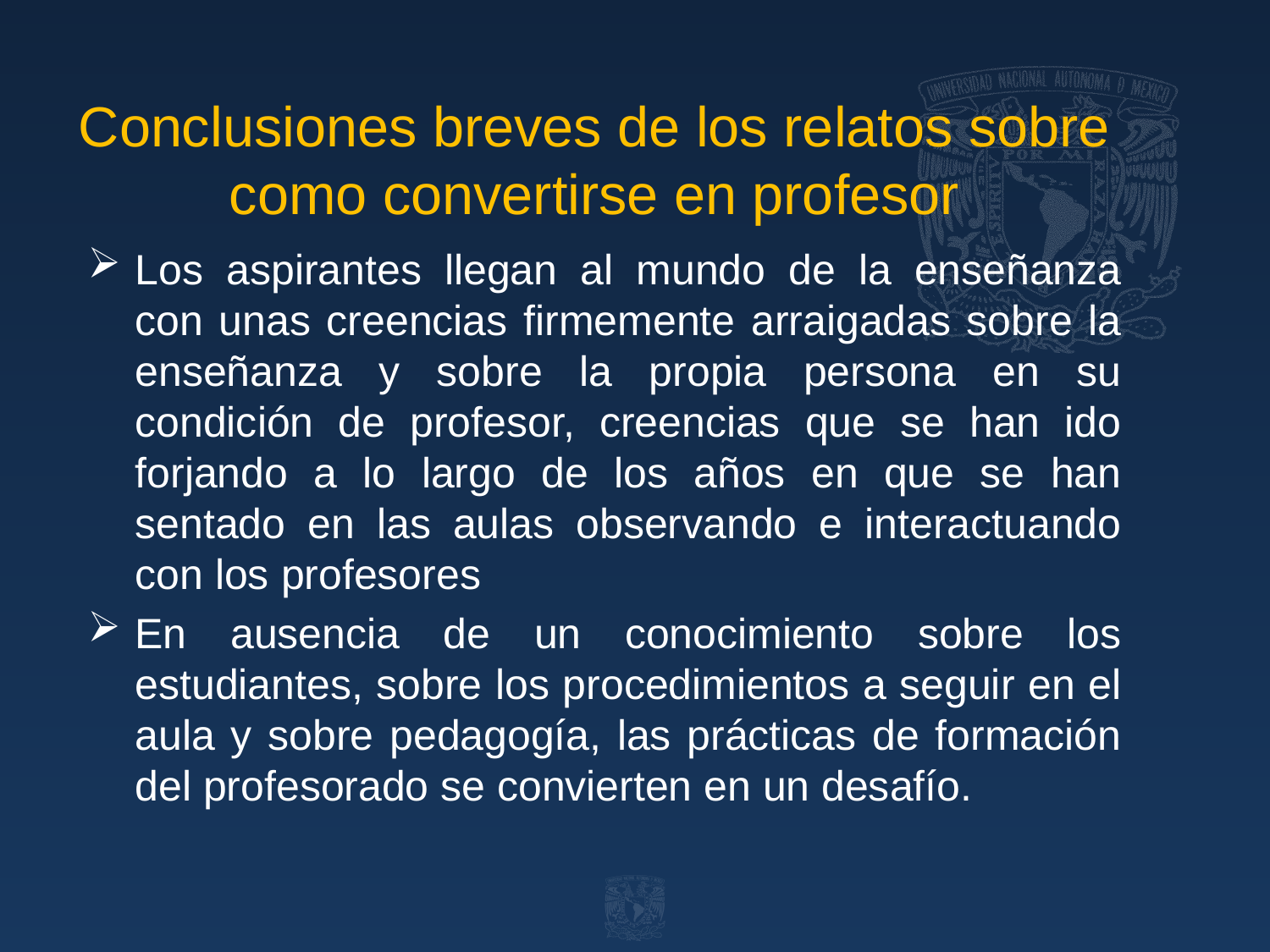

# Conclusiones breves de los relatos sobre como convertirse en profesor
Los aspirantes llegan al mundo de la enseñanza con unas creencias firmemente arraigadas sobre la enseñanza y sobre la propia persona en su condición de profesor, creencias que se han ido forjando a lo largo de los años en que se han sentado en las aulas observando e interactuando con los profesores
En ausencia de un conocimiento sobre los estudiantes, sobre los procedimientos a seguir en el aula y sobre pedagogía, las prácticas de formación del profesorado se convierten en un desafío.